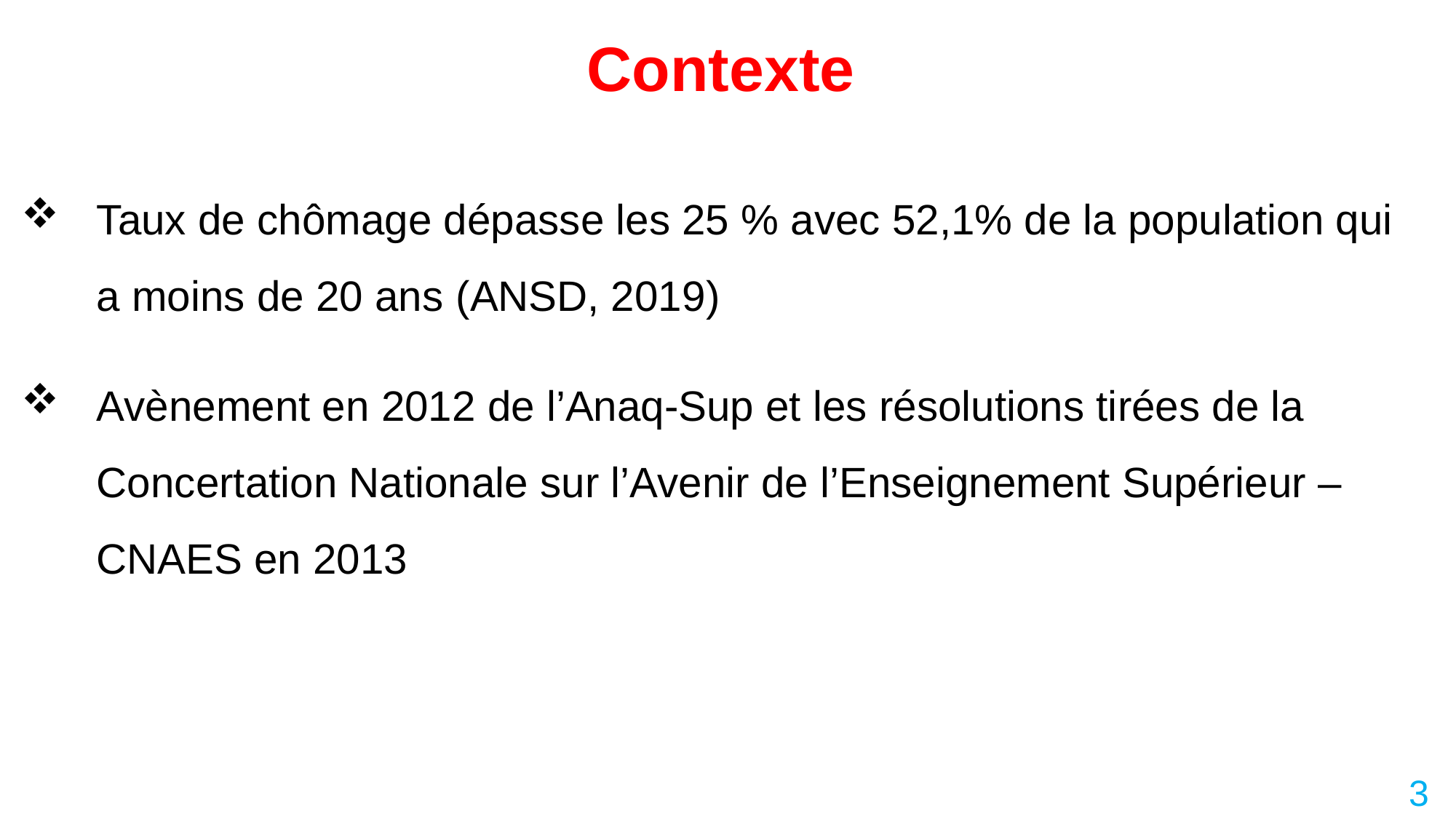

# Contexte
Taux de chômage dépasse les 25 % avec 52,1% de la population qui a moins de 20 ans (ANSD, 2019)
Avènement en 2012 de l’Anaq-Sup et les résolutions tirées de la Concertation Nationale sur l’Avenir de l’Enseignement Supérieur – CNAES en 2013

3